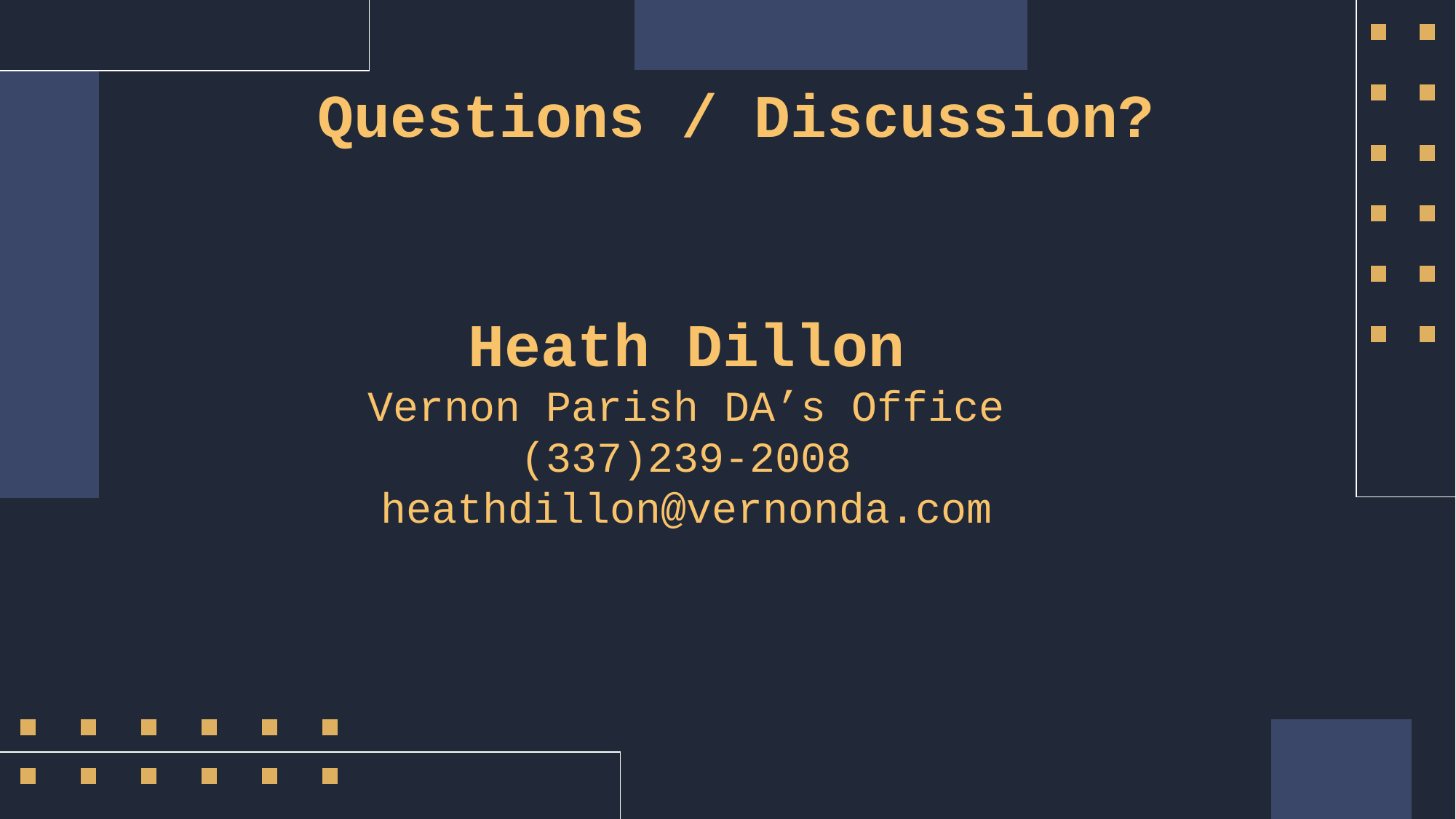

# Questions / Discussion?

Heath Dillon
Vernon Parish DA’s Office
(337)239-2008
heathdillon@vernonda.com